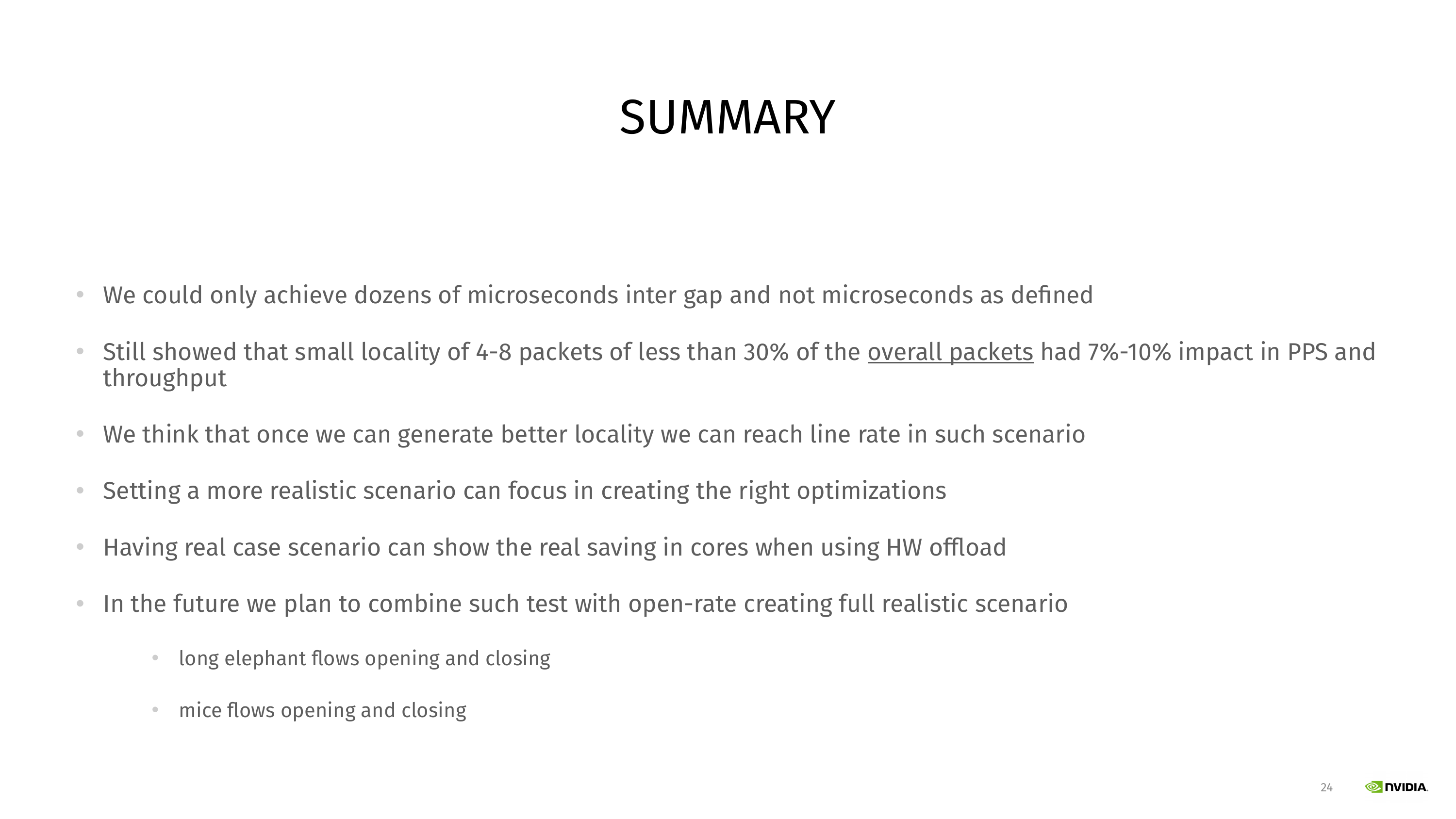

# Summary
We could only achieve dozens of microseconds inter gap and not microseconds as defined
Still showed that small locality of 4-8 packets of less than 30% of the overall packets had 7%-10% impact in PPS and throughput
We think that once we can generate better locality we can reach line rate in such scenario
Setting a more realistic scenario can focus in creating the right optimizations
Having real case scenario can show the real saving in cores when using HW offload
In the future we plan to combine such test with open-rate creating full realistic scenario
long elephant flows opening and closing
mice flows opening and closing